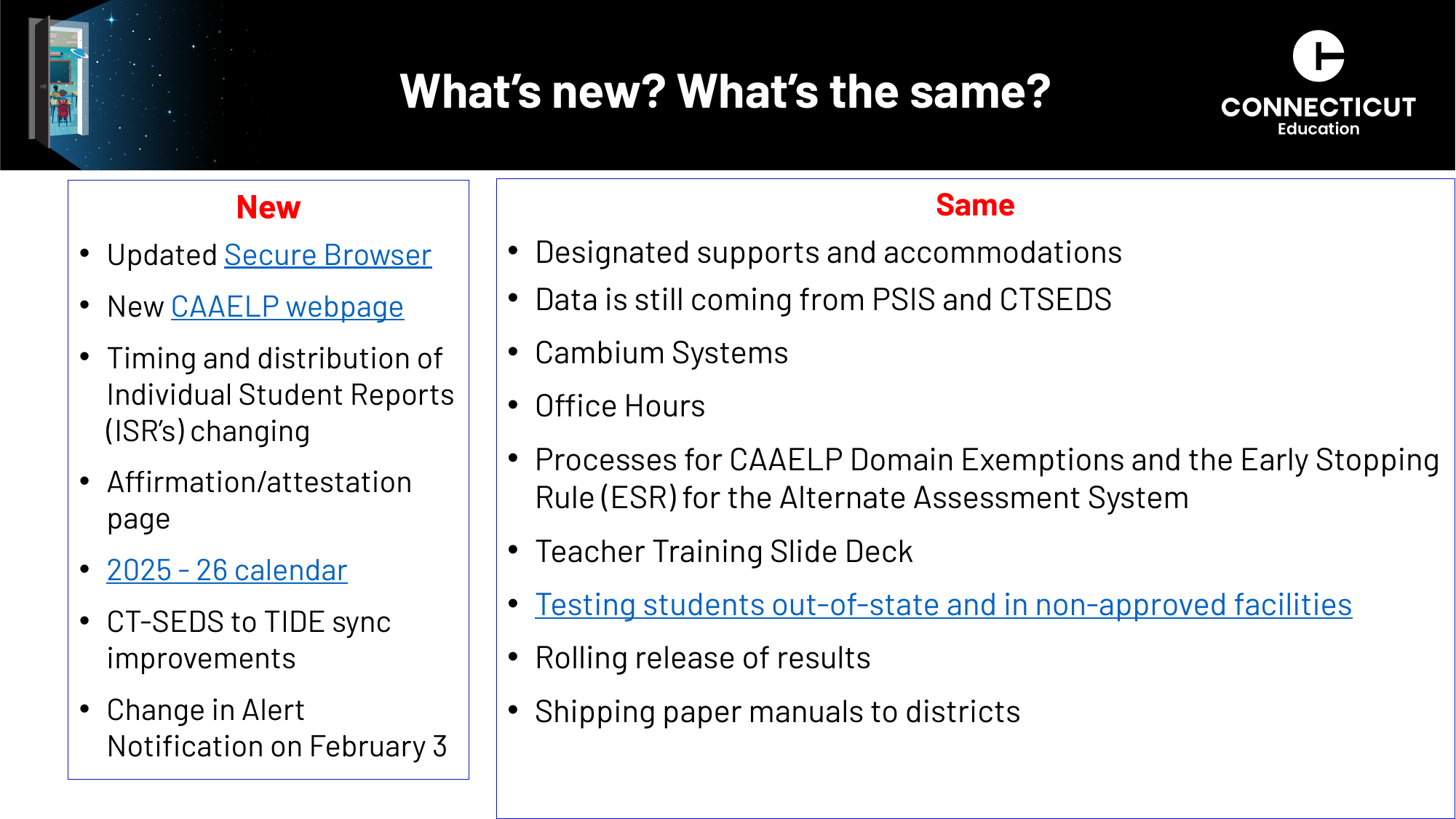

# What’s new? What’s the same?
Same
Designated supports and accommodations
Data is still coming from PSIS and CTSEDS
Cambium Systems
Office Hours
Processes for CAAELP Domain Exemptions and the Early Stopping Rule (ESR) for the Alternate Assessment System
Teacher Training Slide Deck
Testing students out-of-state and in non-approved facilities
Rolling release of results
Shipping paper manuals to districts
New
Updated Secure Browser
New CAAELP webpage
Timing and distribution of Individual Student Reports (ISR’s) changing
Affirmation/attestation page
2025 - 26 calendar
CT-SEDS to TIDE sync improvements
Change in Alert Notification on February 3